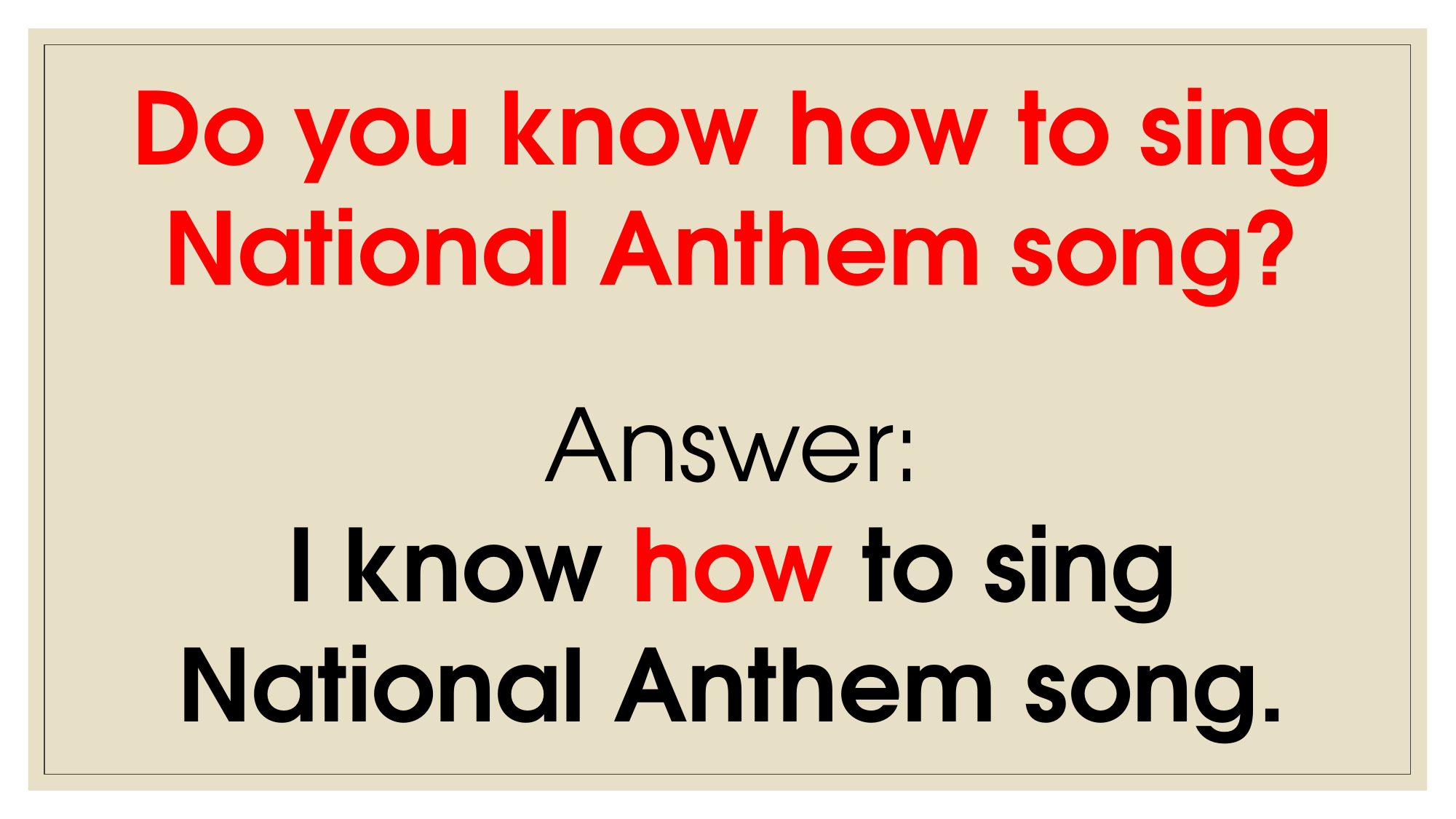

Do you know how to sing National Anthem song?
Answer:
I know how to sing
National Anthem song.